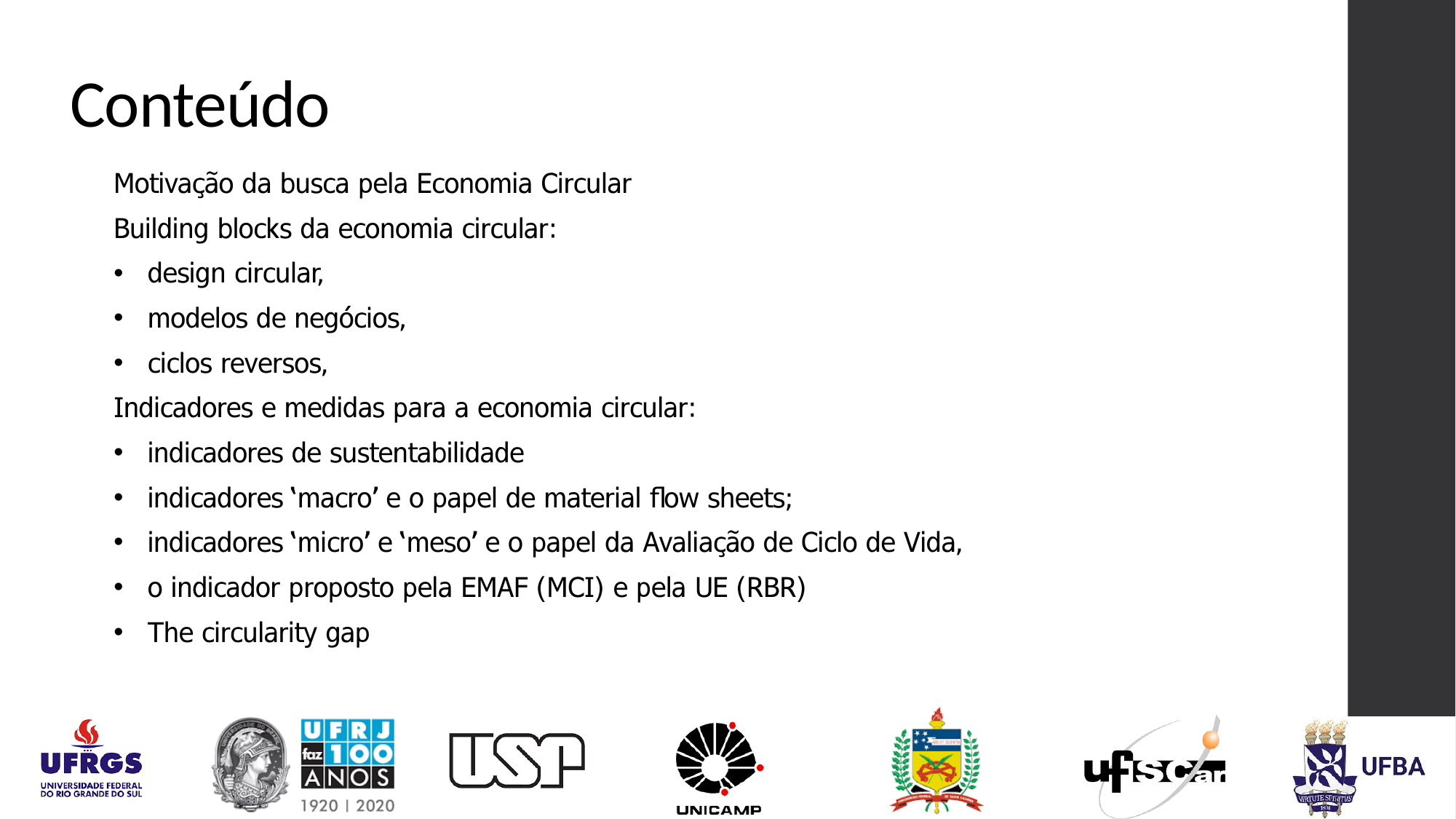

# Conteúdo
Motivação da busca pela Economia Circular
Building blocks da economia circular:
design circular,
modelos de negócios,
ciclos reversos,
Indicadores e medidas para a economia circular:
indicadores de sustentabilidade
indicadores ‘macro’ e o papel de material flow sheets;
indicadores ‘micro’ e ‘meso’ e o papel da Avaliação de Ciclo de Vida,
o indicador proposto pela EMAF (MCI) e pela UE (RBR)
The circularity gap